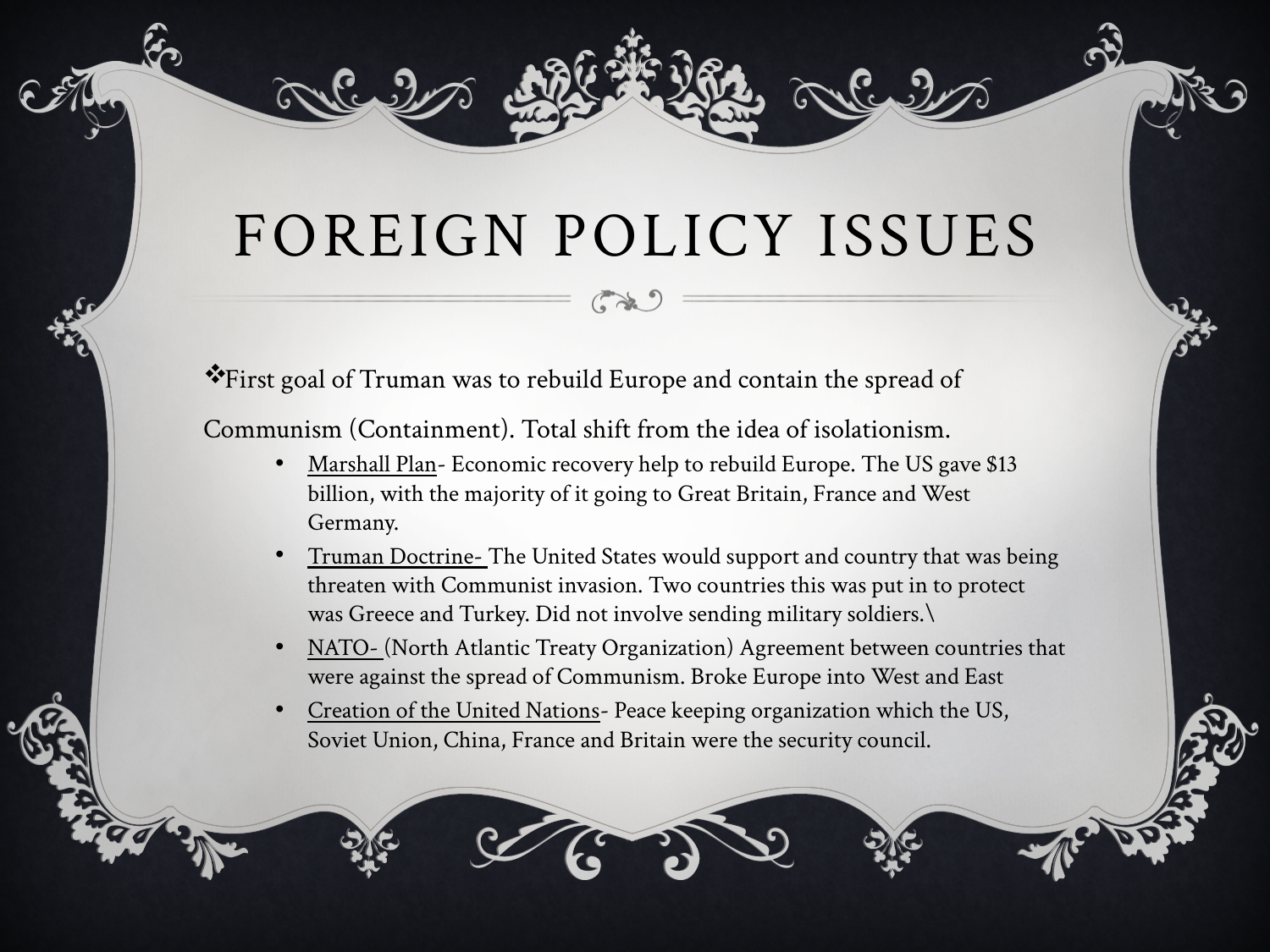

# Foreign Policy issues
First goal of Truman was to rebuild Europe and contain the spread of Communism (Containment). Total shift from the idea of isolationism.
Marshall Plan- Economic recovery help to rebuild Europe. The US gave $13 billion, with the majority of it going to Great Britain, France and West Germany.
Truman Doctrine- The United States would support and country that was being threaten with Communist invasion. Two countries this was put in to protect was Greece and Turkey. Did not involve sending military soldiers.\
NATO- (North Atlantic Treaty Organization) Agreement between countries that were against the spread of Communism. Broke Europe into West and East
Creation of the United Nations- Peace keeping organization which the US, Soviet Union, China, France and Britain were the security council.